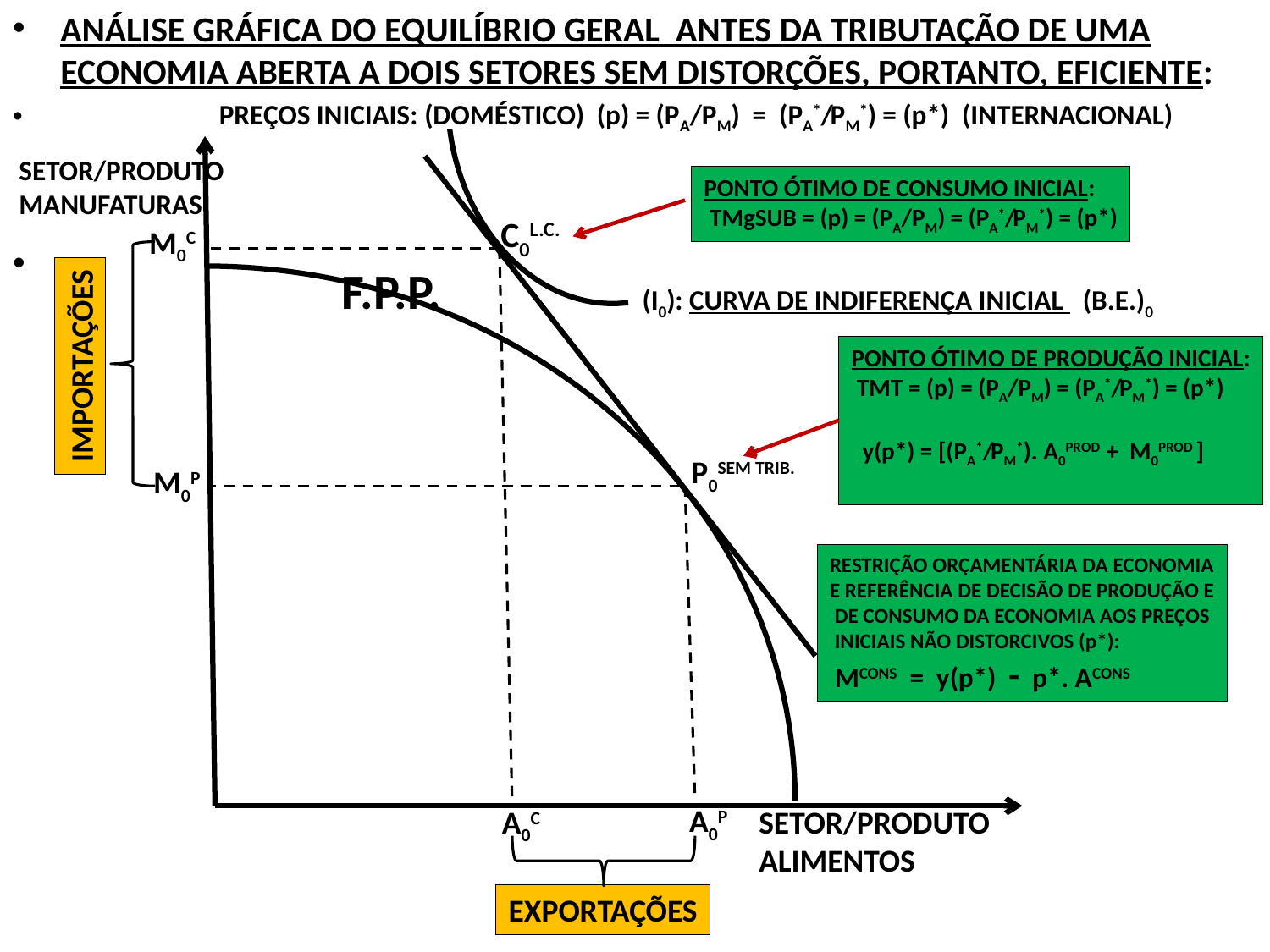

ANÁLISE GRÁFICA DO EQUILÍBRIO GERAL  ANTES DA TRIBUTAÇÃO DE UMA ECONOMIA ABERTA A DOIS SETORES SEM DISTORÇÕES, PORTANTO, EFICIENTE:
                         PREÇOS INICIAIS: (DOMÉSTICO)  (p) = (PA/PM)  =  (PA*/PM*) = (p*)  (INTERNACIONAL)

SETOR/PRODUTO
MANUFATURAS
PONTO ÓTIMO DE CONSUMO INICIAL:
 TMgSUB = (p) = (PA/PM) = (PA*/PM*) = (p*)
C0L.C.
M0C

F.P.P.

(I0): CURVA DE INDIFERENÇA INICIAL   (B.E.)0
PONTO ÓTIMO DE PRODUÇÃO INICIAL:
 TMT = (p) = (PA/PM) = (PA*/PM*) = (p*)

  y(p*) = [(PA*/PM*). A0PROD  +  M0PROD ]

IMPORTAÇÕES
P0SEM TRIB.
M0P
RESTRIÇÃO ORÇAMENTÁRIA DA ECONOMIA
E REFERÊNCIA DE DECISÃO DE PRODUÇÃO E
 DE CONSUMO DA ECONOMIA AOS PREÇOS
 INICIAIS NÃO DISTORCIVOS (p*):
 MCONS  =  y(p*)  -  p*. ACONS

A0P
A0C
SETOR/PRODUTO
ALIMENTOS
EXPORTAÇÕES